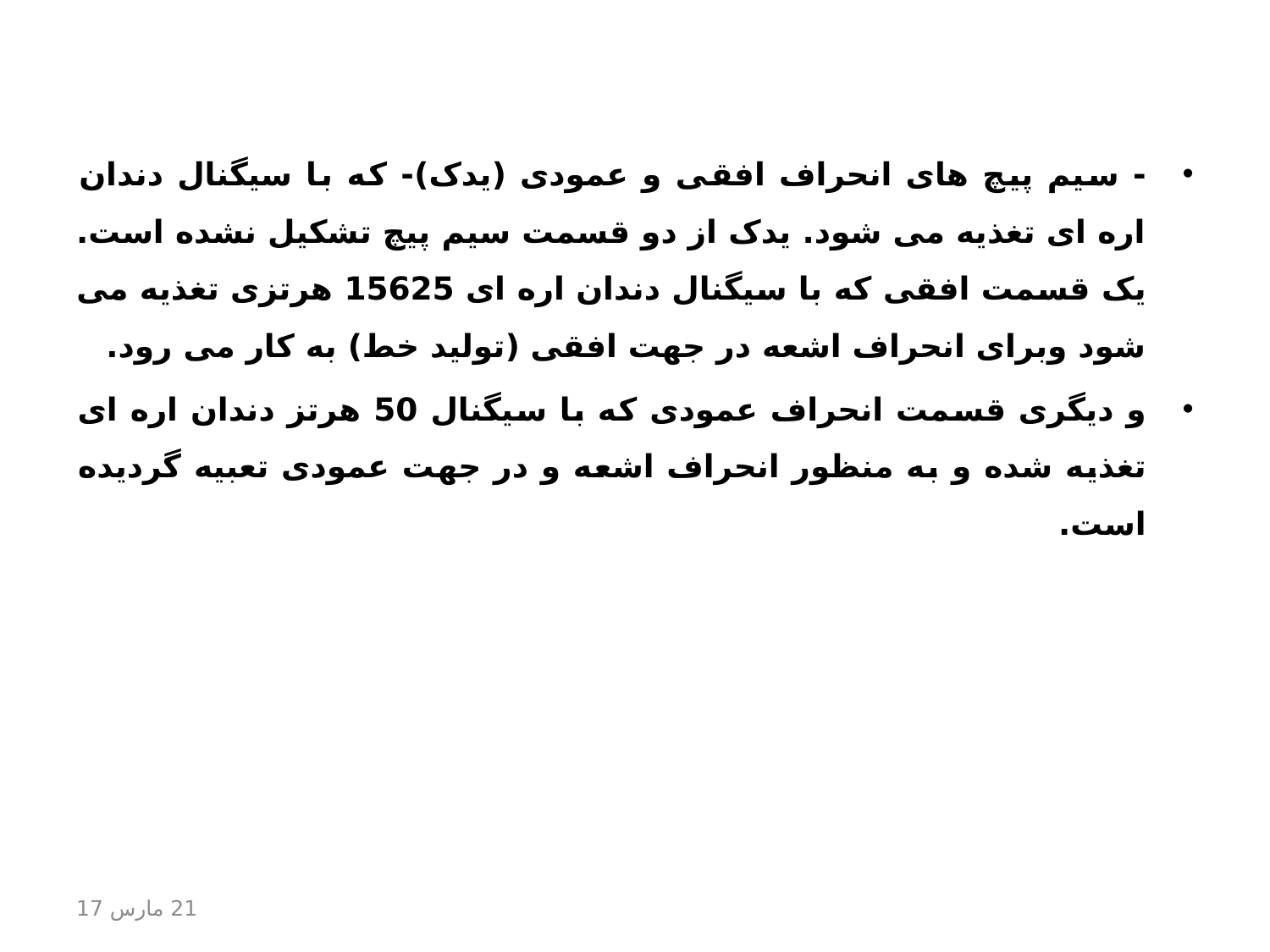

- سیم پیچ های انحراف افقی و عمودی (یدک)- که با سیگنال دندان اره ای تغذیه می شود. یدک از دو قسمت سیم پیچ تشکیل نشده است. یک قسمت افقی که با سیگنال دندان اره ای 15625 هرتزی تغذیه می شود وبرای انحراف اشعه در جهت افقی (تولید خط) به کار می رود.
و دیگری قسمت انحراف عمودی که با سیگنال 50 هرتز دندان اره ای تغذیه شده و به منظور انحراف اشعه و در جهت عمودی تعبیه گردیده است.

21 مارس 17